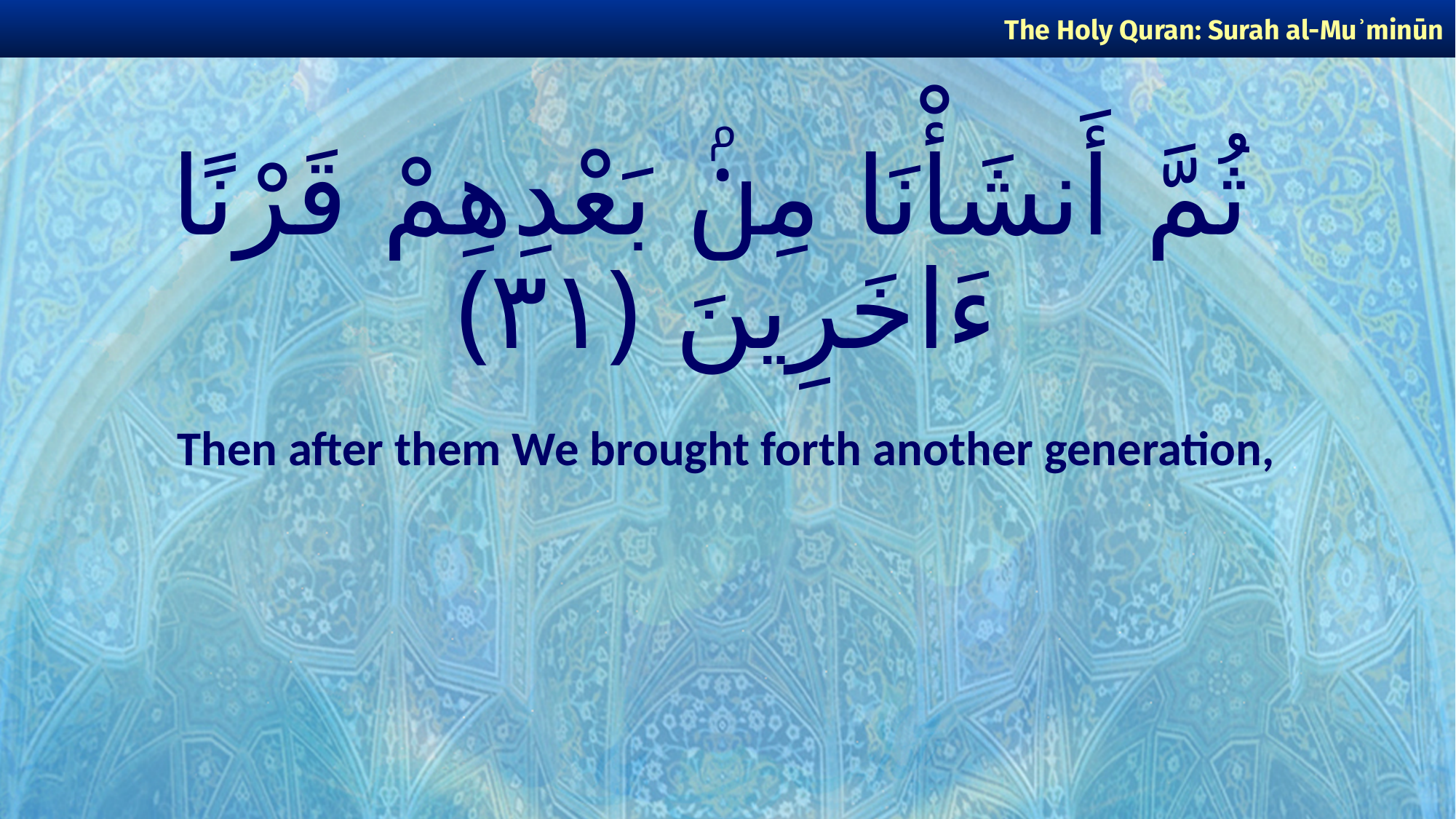

The Holy Quran: Surah al-Muʾminūn
# ثُمَّ أَنشَأْنَا مِنۢ بَعْدِهِمْ قَرْنًا ءَاخَرِينَ ﴿٣١﴾
Then after them We brought forth another generation,